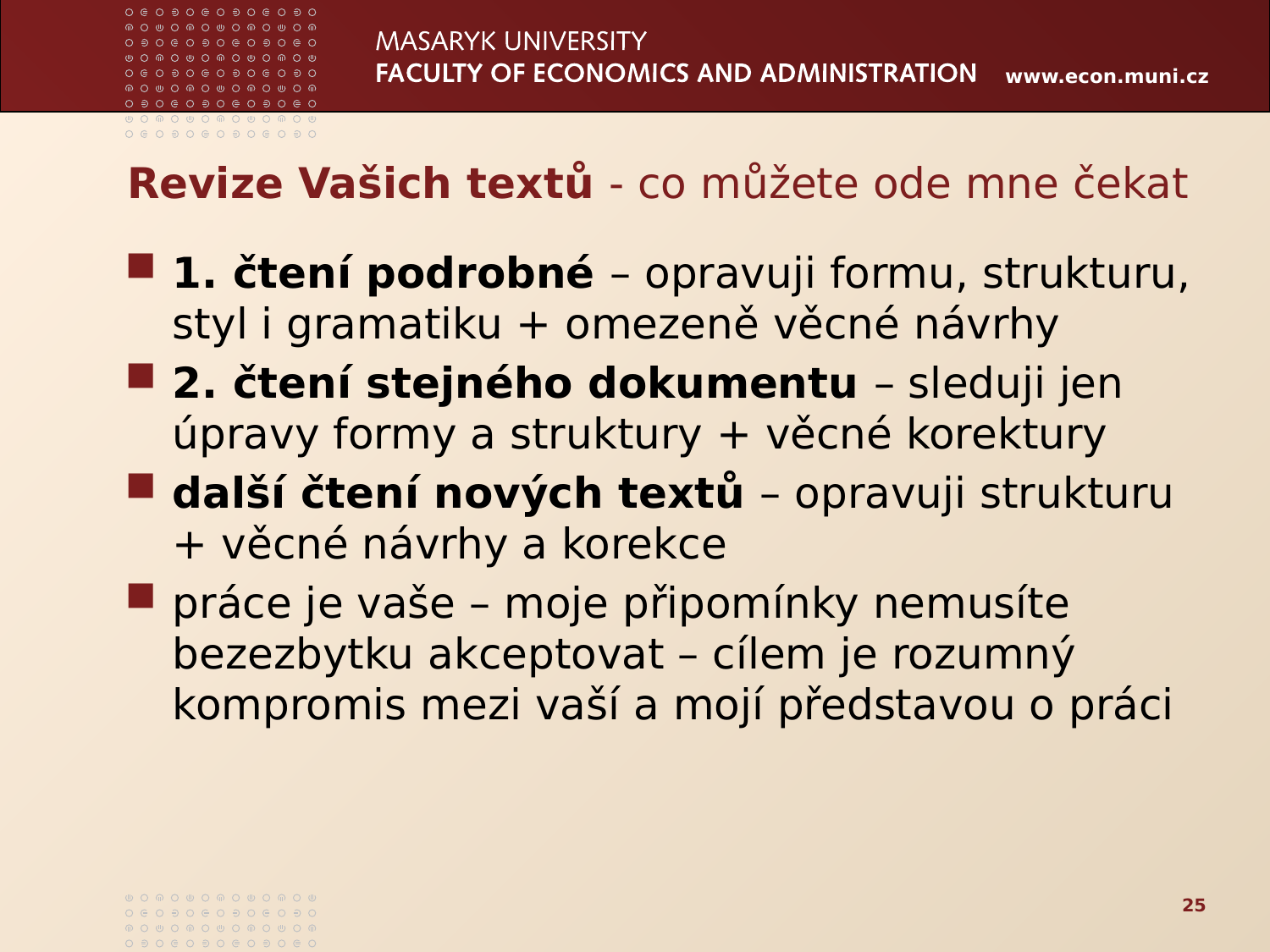

# Revize Vašich textů - co můžete ode mne čekat
1. čtení podrobné – opravuji formu, strukturu, styl i gramatiku + omezeně věcné návrhy
2. čtení stejného dokumentu – sleduji jen úpravy formy a struktury + věcné korektury
další čtení nových textů – opravuji strukturu + věcné návrhy a korekce
práce je vaše – moje připomínky nemusíte bezezbytku akceptovat – cílem je rozumný kompromis mezi vaší a mojí představou o práci
25